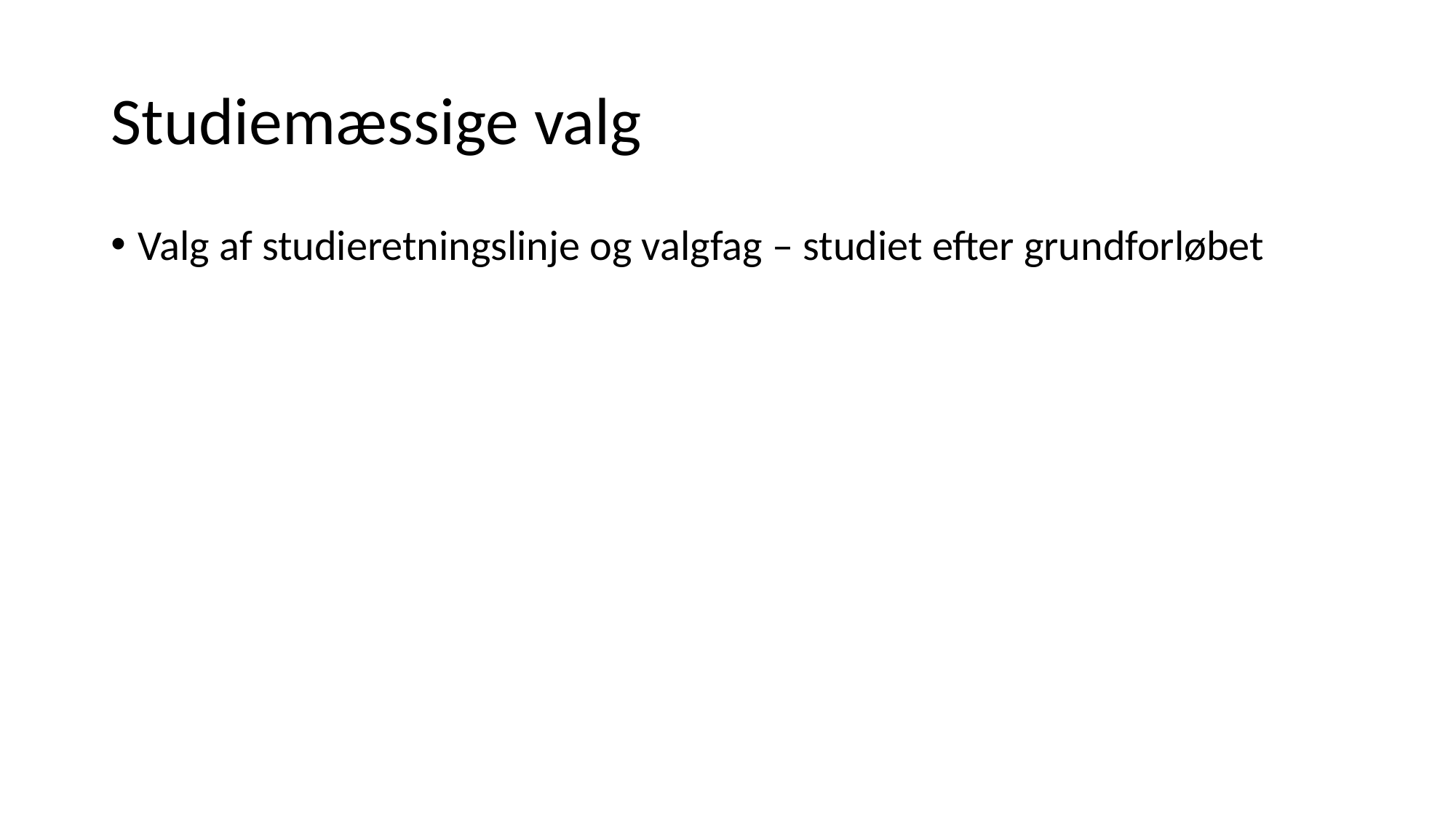

# Studiemæssige valg
Valg af studieretningslinje og valgfag – studiet efter grundforløbet